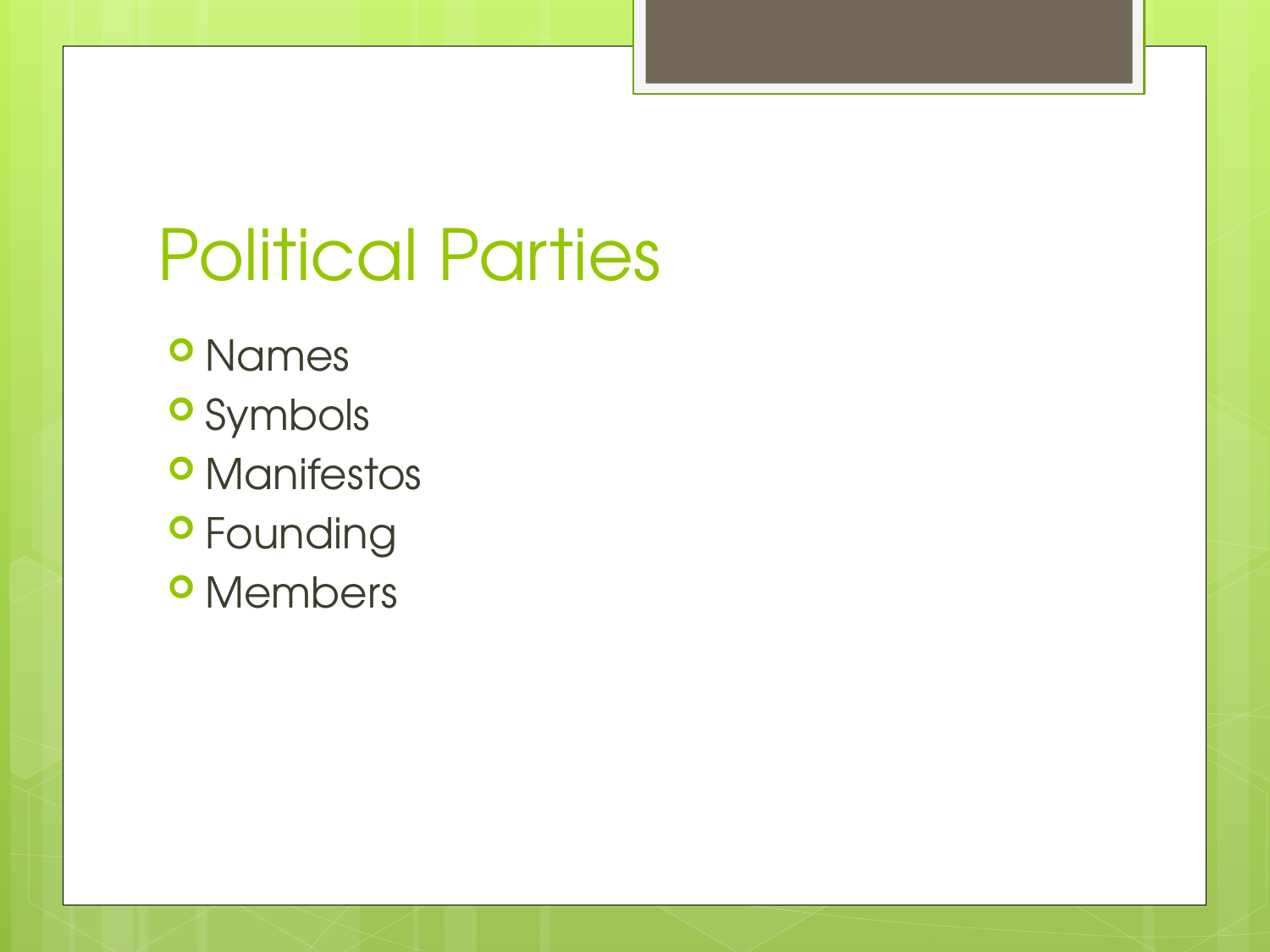

# Political Parties
Names
Symbols
Manifestos
Founding
Members